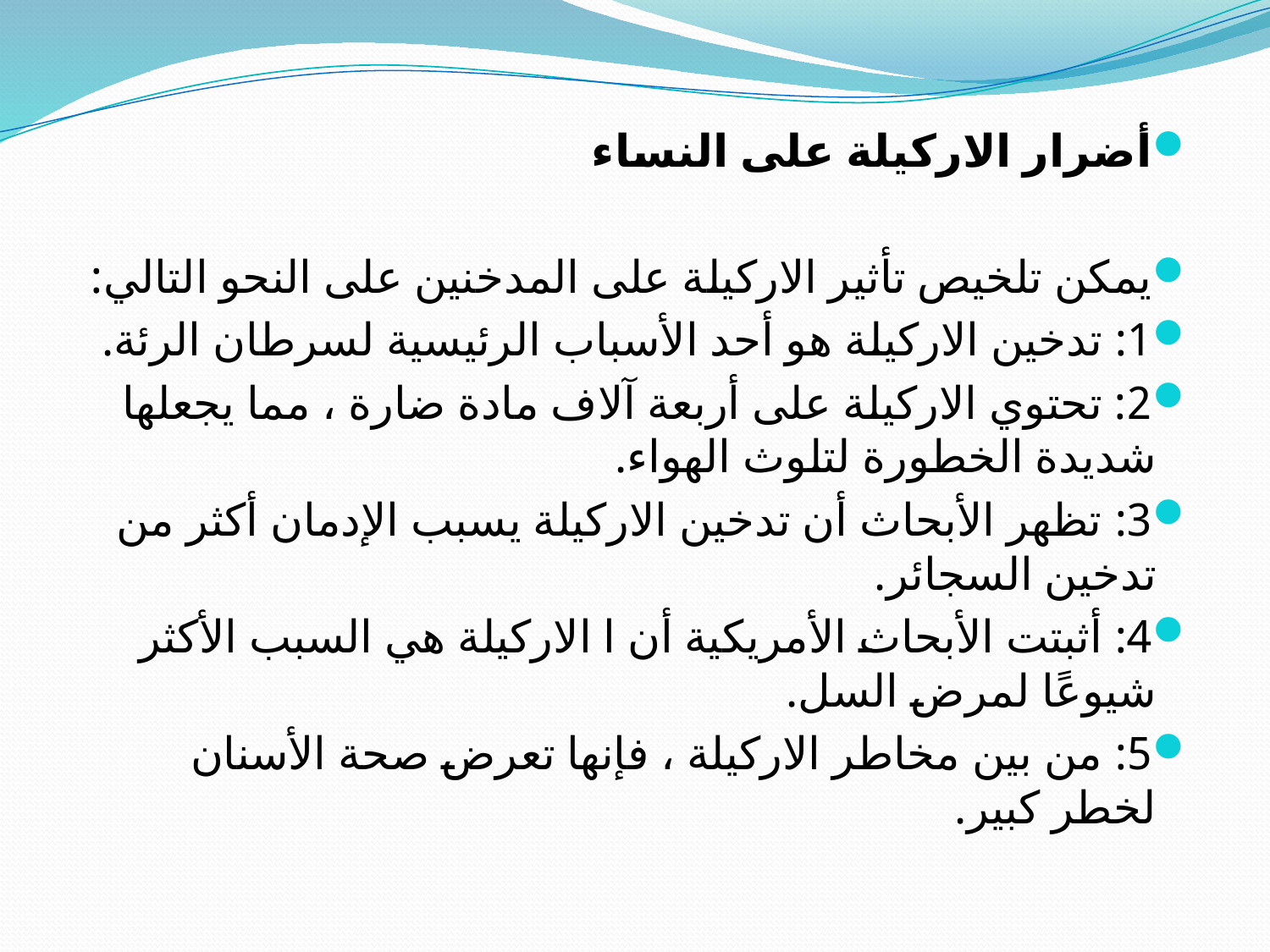

أضرار الاركيلة على النساء

يمكن تلخيص تأثير الاركيلة على المدخنين على النحو التالي:
1: تدخين الاركيلة هو أحد الأسباب الرئيسية لسرطان الرئة.
2: تحتوي الاركيلة على أربعة آلاف مادة ضارة ، مما يجعلها شديدة الخطورة لتلوث الهواء.
3: تظهر الأبحاث أن تدخين الاركيلة يسبب الإدمان أكثر من تدخين السجائر.
4: أثبتت الأبحاث الأمريكية أن ا الاركيلة هي السبب الأكثر شيوعًا لمرض السل.
5: من بين مخاطر الاركيلة ، فإنها تعرض صحة الأسنان لخطر كبير.